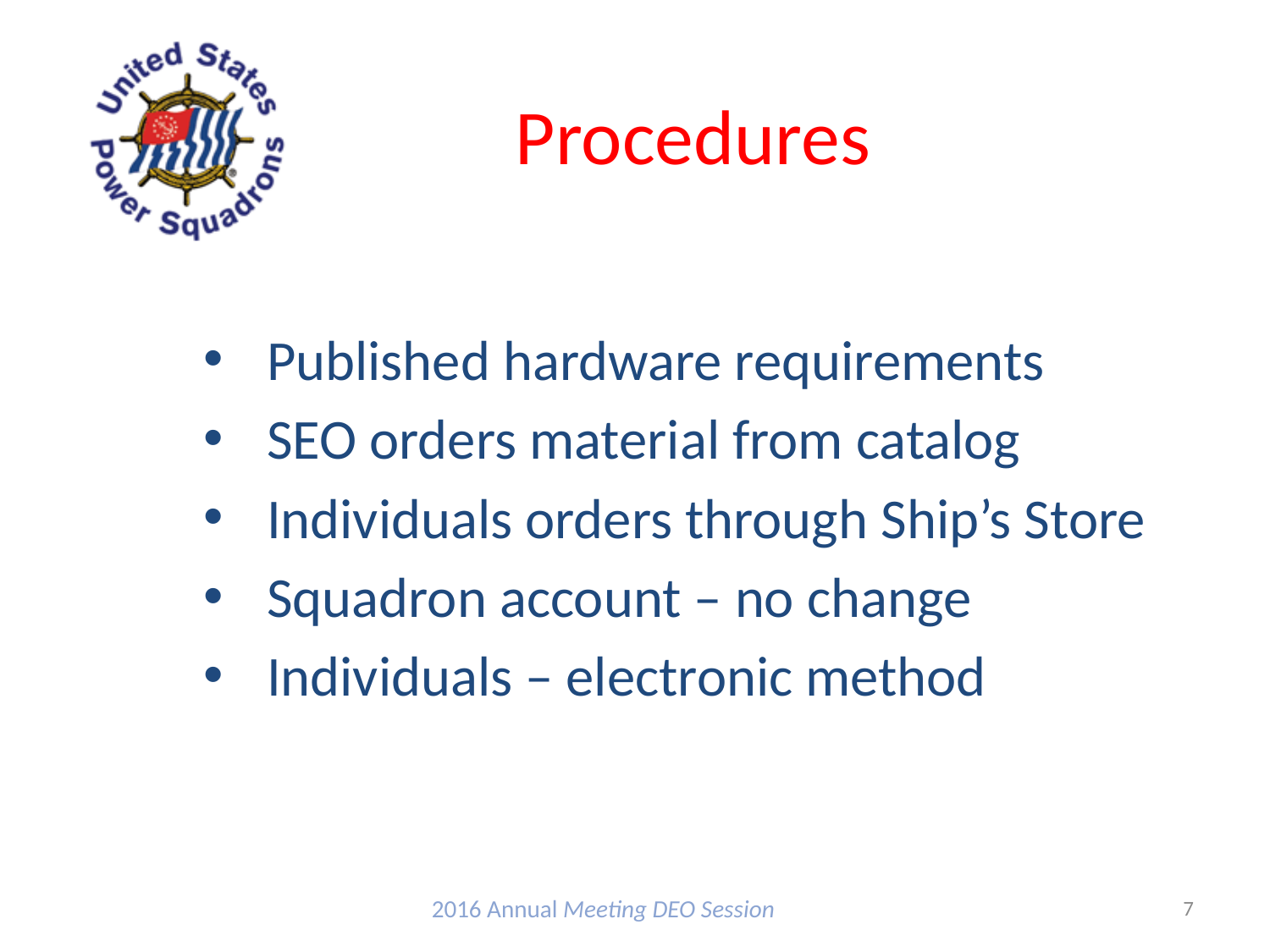

# Procedures
Published hardware requirements
SEO orders material from catalog
Individuals orders through Ship’s Store
Squadron account – no change
Individuals – electronic method

2016 Annual Meeting DEO Session
7